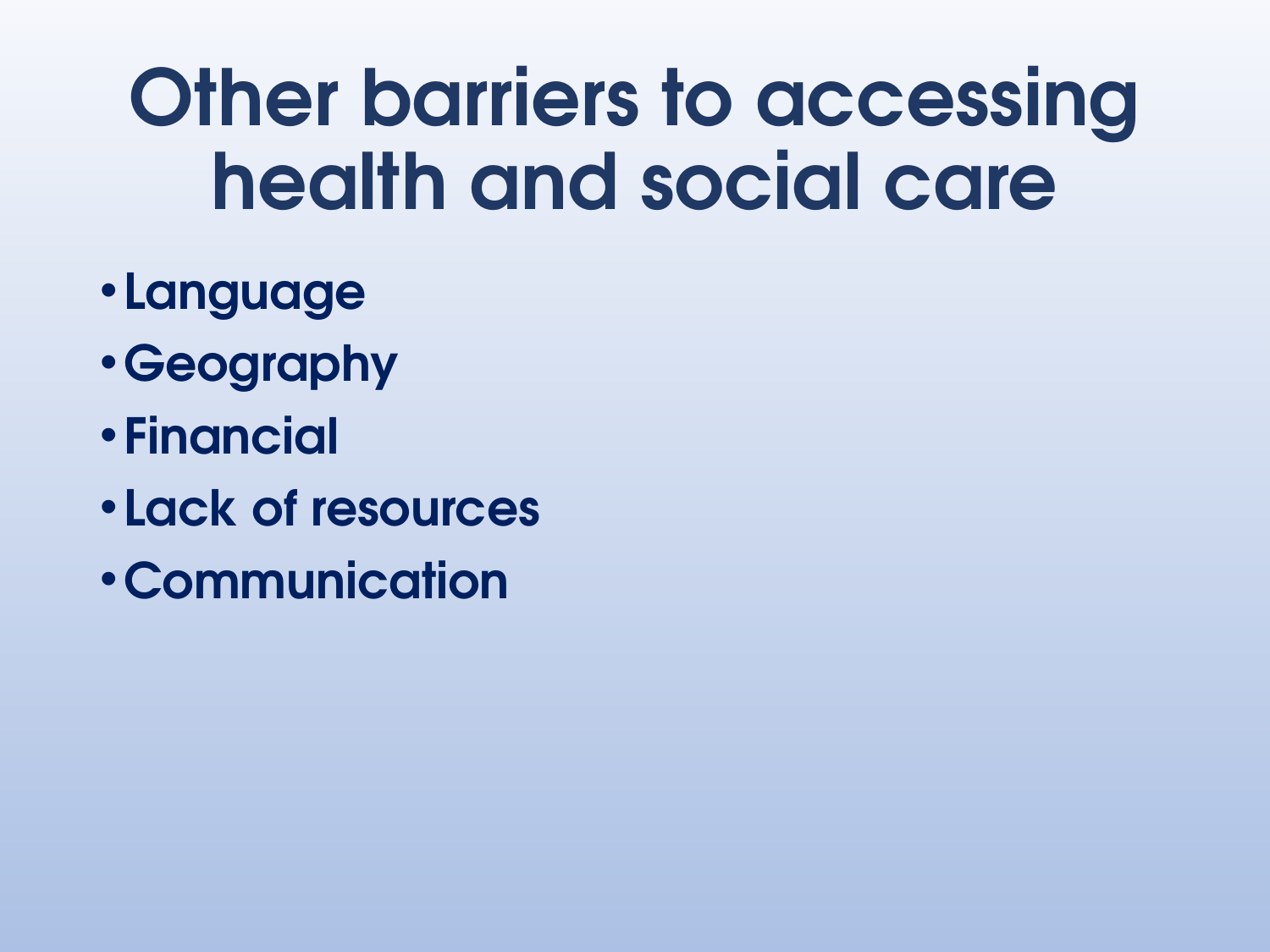

# Other barriers to accessing health and social care
Language
Geography
Financial
Lack of resources
Communication